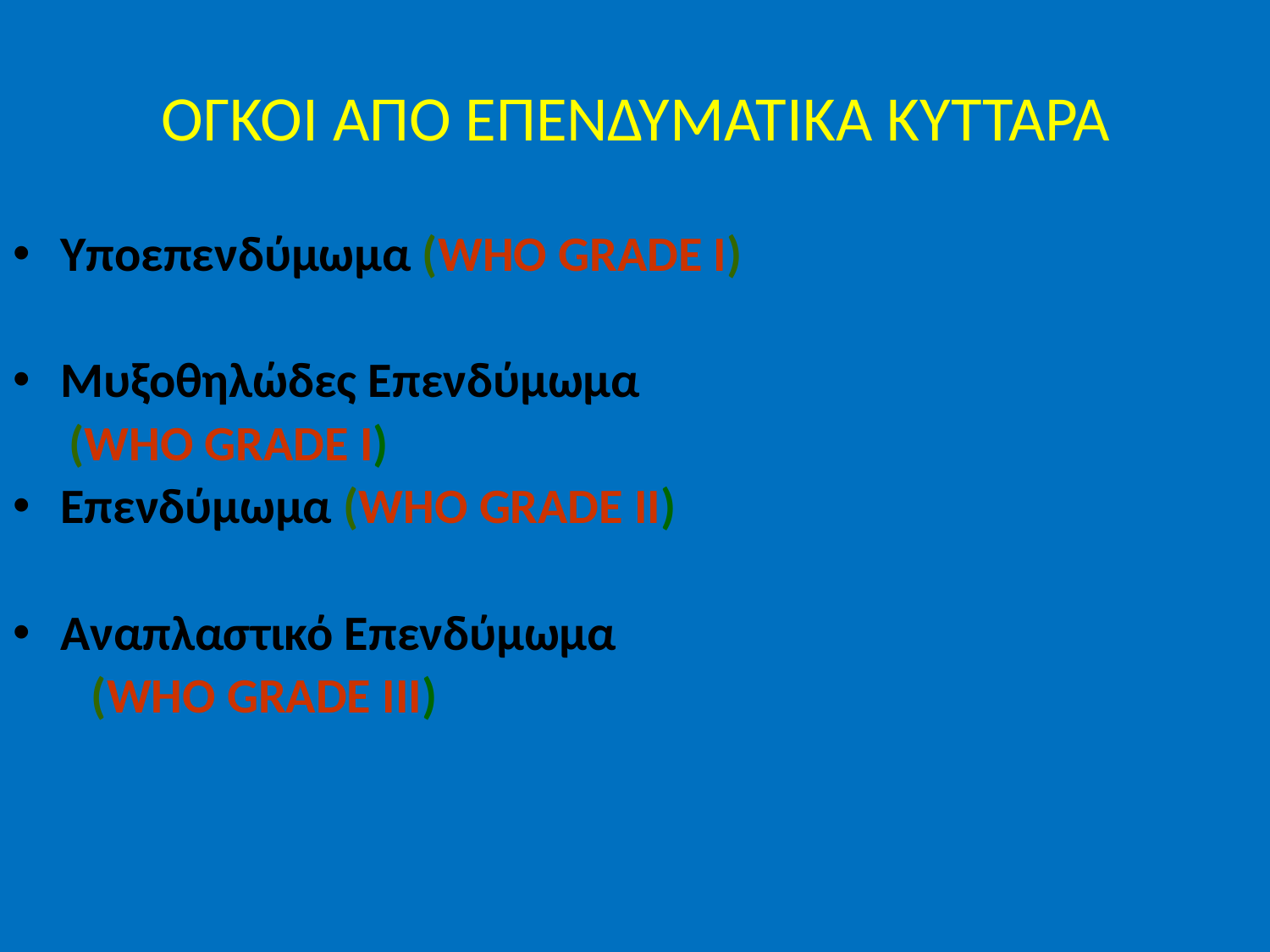

# ΟΓΚΟΙ ΑΠΟ ΕΠΕΝΔΥΜΑΤΙΚΑ ΚΥΤΤΑΡΑ
Υποεπενδύμωμα (WHO GRADE I)

Μυξοθηλώδες Επενδύμωμα
     (WHO GRADE I)
Επενδύμωμα (WHO GRADE II)

Αναπλαστικό Επενδύμωμα
       (WHO GRADE III)